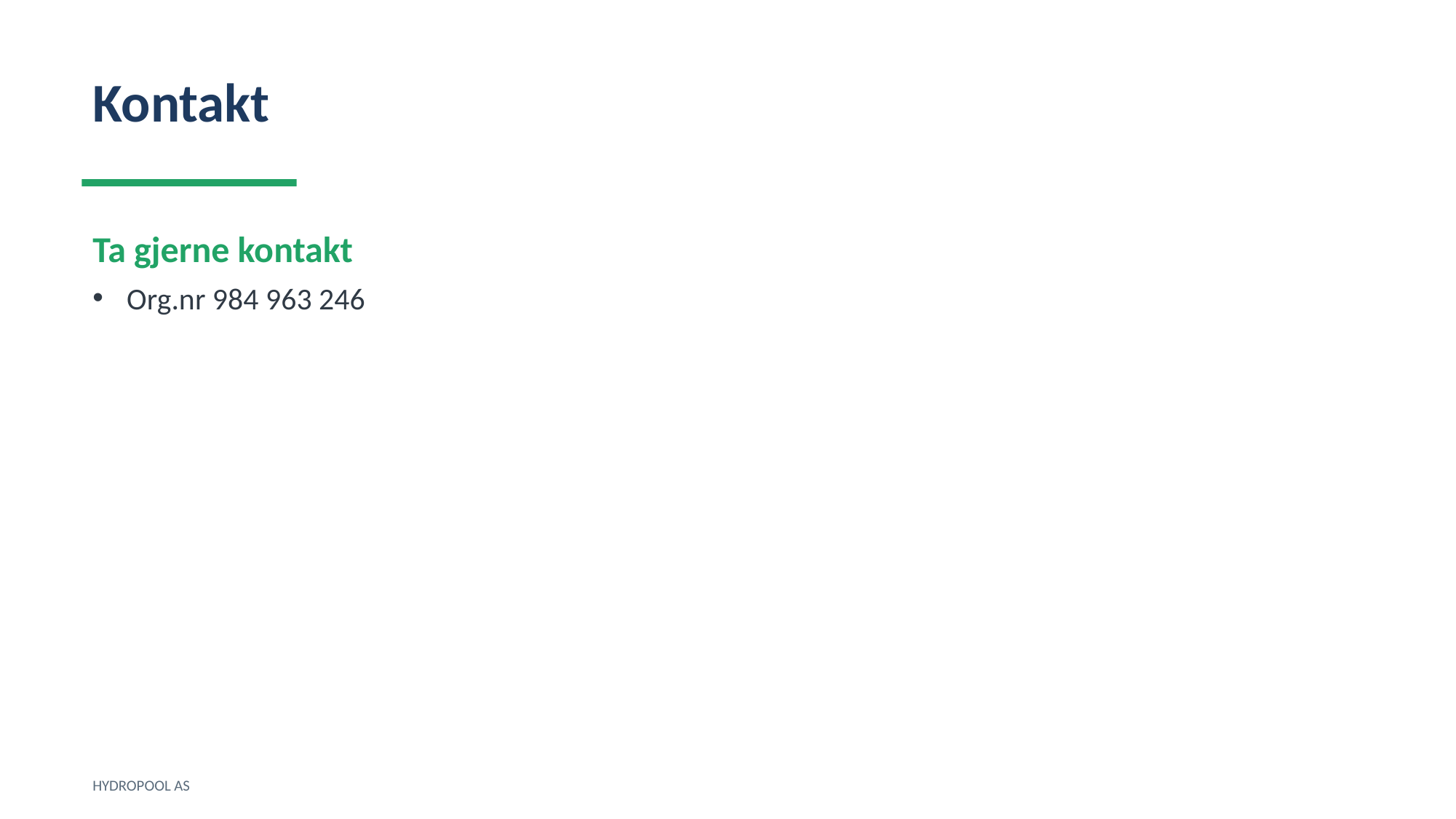

Kontakt

Ta gjerne kontakt
Org.nr 984 963 246
HYDROPOOL AS